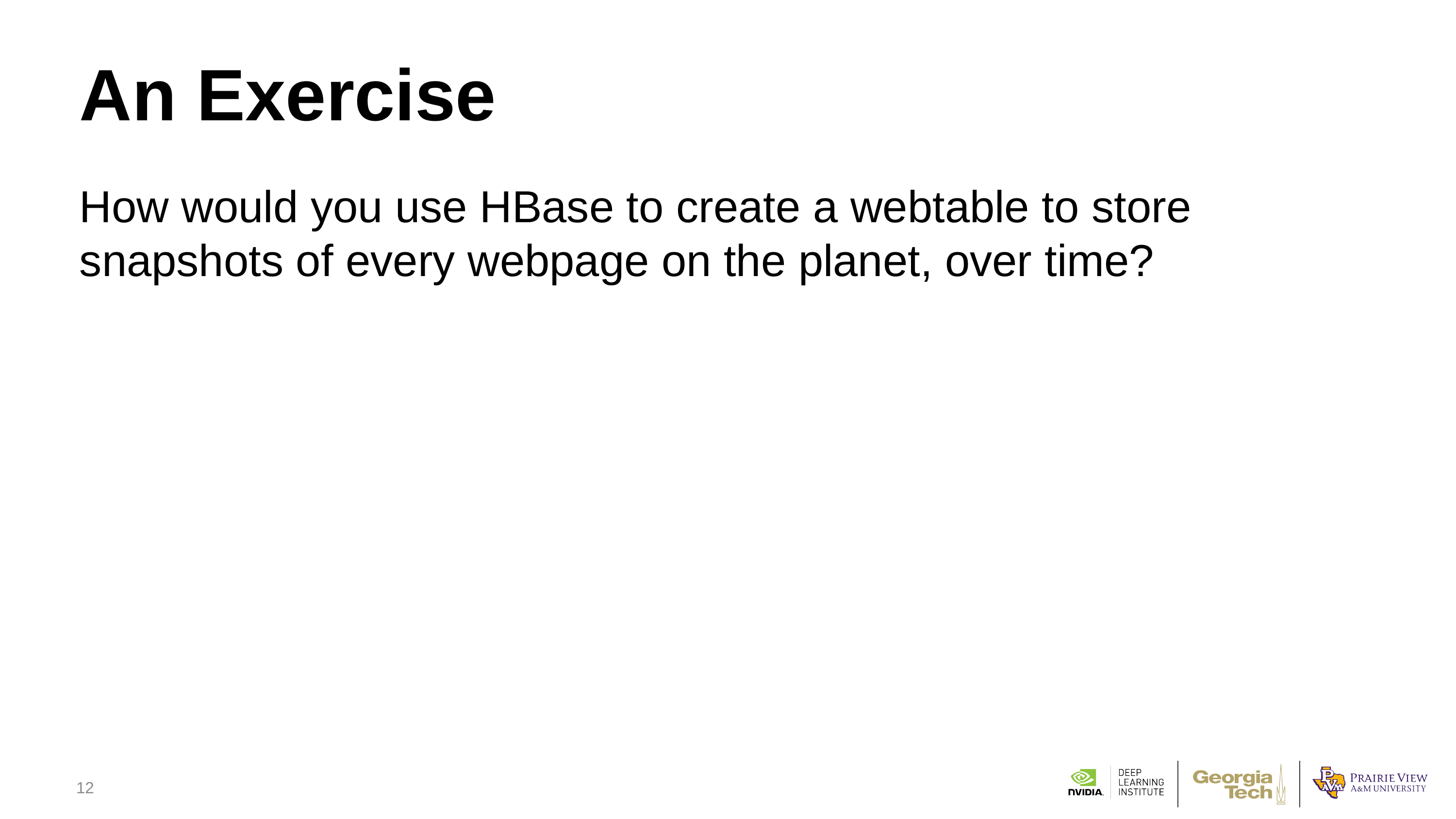

# An Exercise
How would you use HBase to create a webtable to store snapshots of every webpage on the planet, over time?